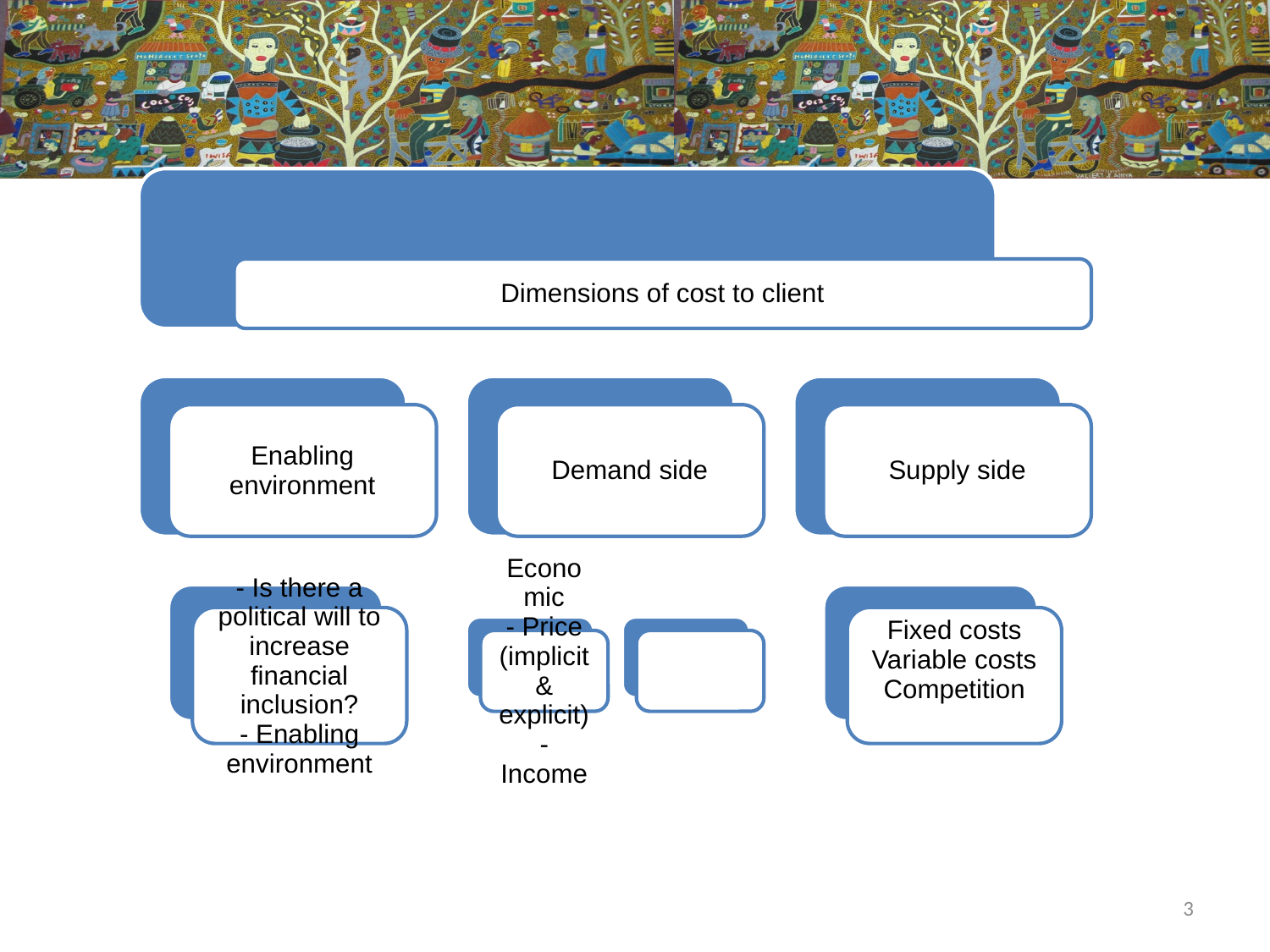

Dimensions of cost to client
Enabling environment
- Is there a political will to increase financial inclusion?
- Enabling environment
Demand side
Economic
- Price (implicit & explicit)
- Income
Supply side
Fixed costs
Variable costs
Competition
3